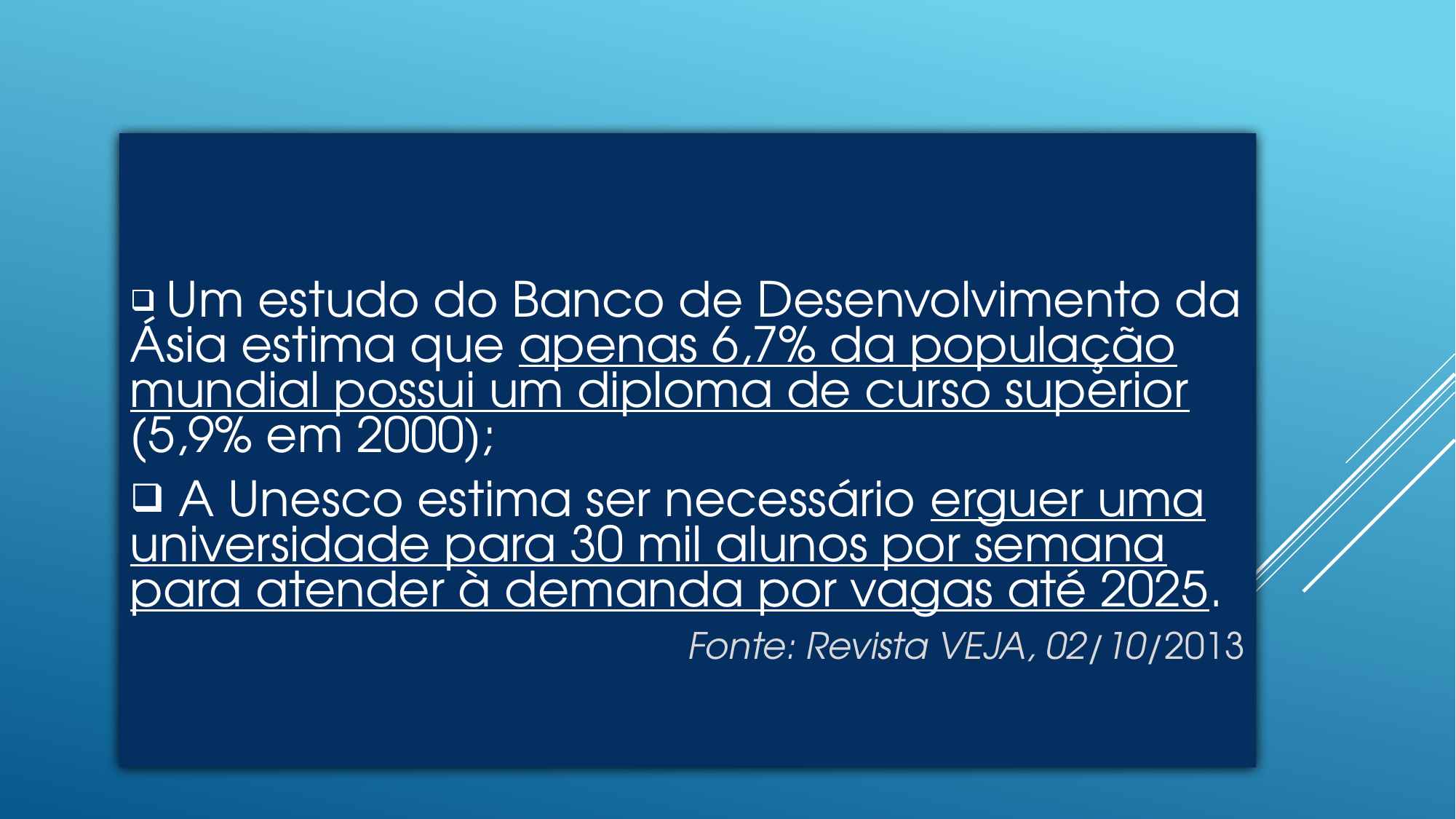

#

 Um estudo do Banco de Desenvolvimento da Ásia estima que apenas 6,7% da população mundial possui um diploma de curso superior (5,9% em 2000);
 A Unesco estima ser necessário erguer uma universidade para 30 mil alunos por semana para atender à demanda por vagas até 2025.
Fonte: Revista VEJA, 02/10/2013